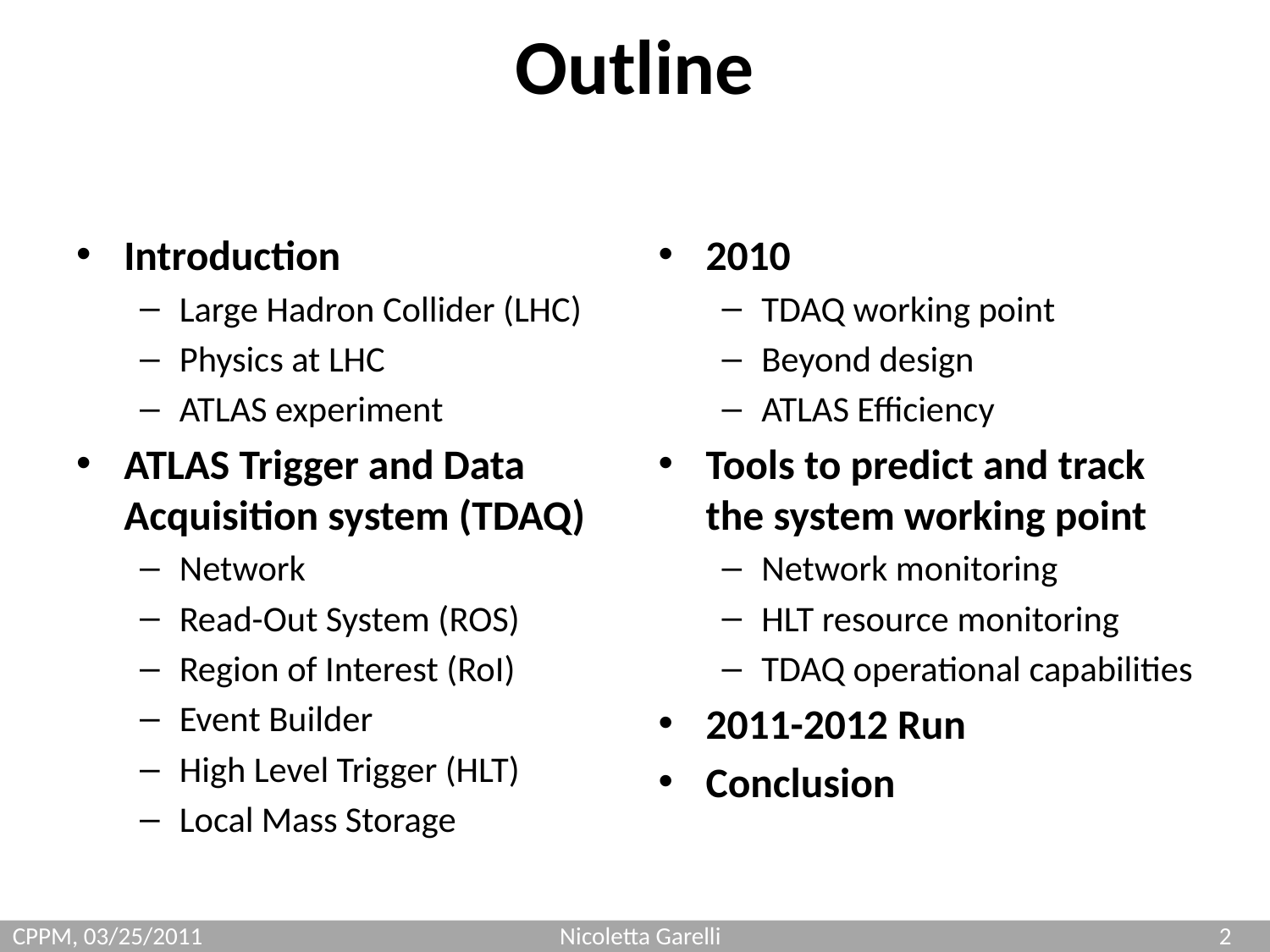

# Outline
Introduction
Large Hadron Collider (LHC)
Physics at LHC
ATLAS experiment
ATLAS Trigger and Data Acquisition system (TDAQ)
Network
Read-Out System (ROS)
Region of Interest (RoI)
Event Builder
High Level Trigger (HLT)
Local Mass Storage
2010
TDAQ working point
Beyond design
ATLAS Efficiency
Tools to predict and track the system working point
Network monitoring
HLT resource monitoring
TDAQ operational capabilities
2011-2012 Run
Conclusion